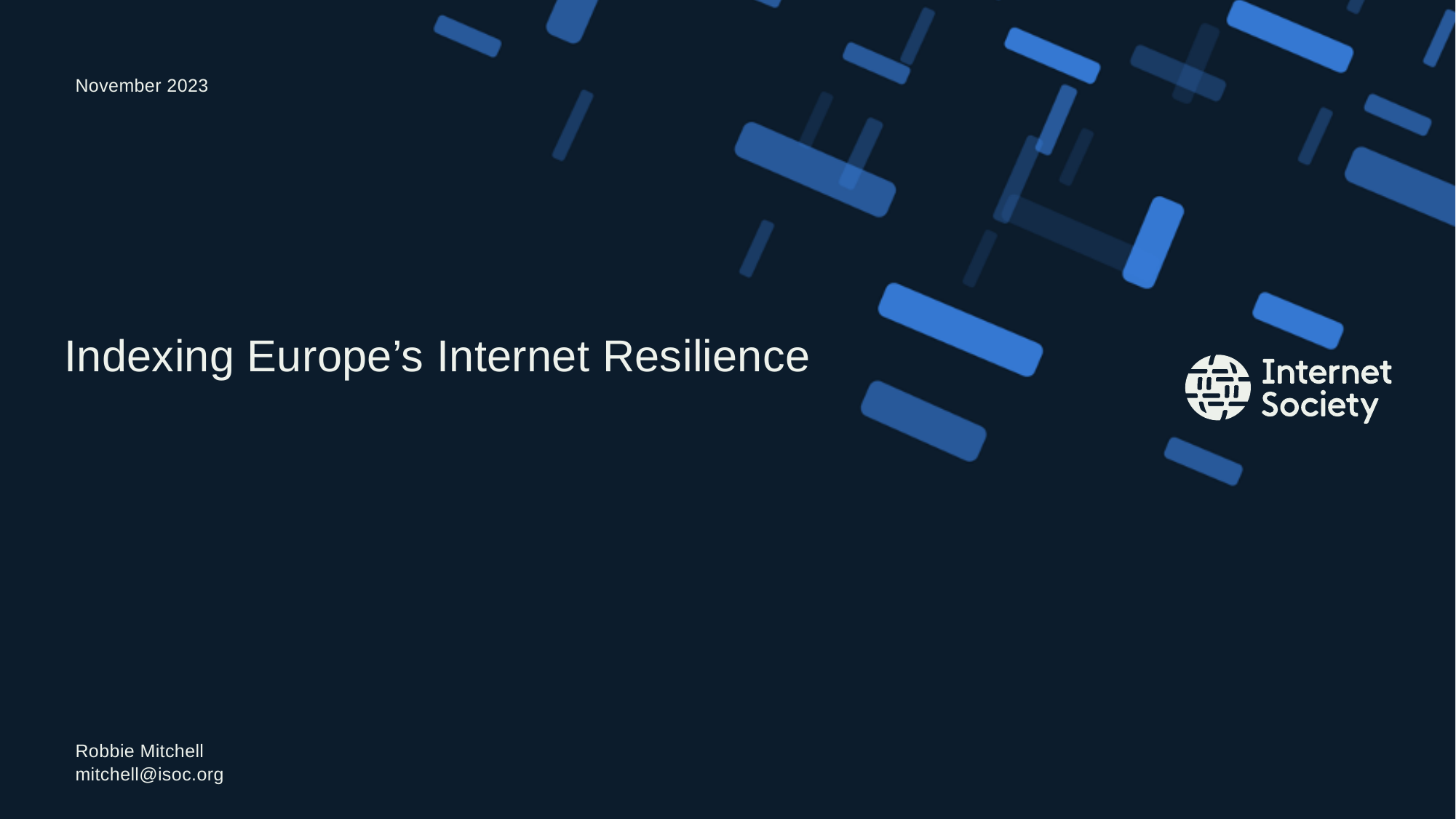

November 2023
# Indexing Europe’s Internet Resilience
Robbie Mitchell
mitchell@isoc.org